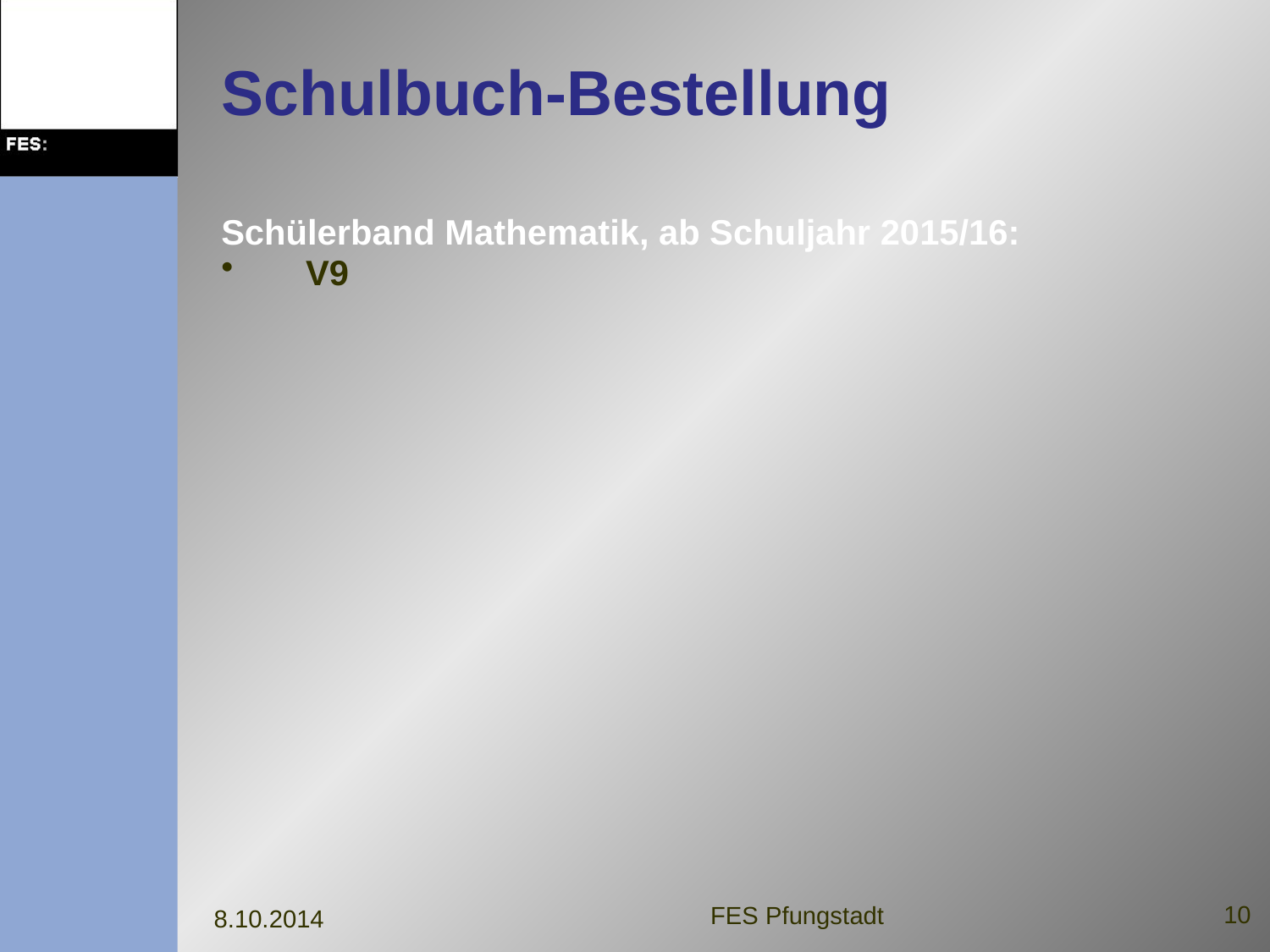

# Schulbuch-Bestellung
Schülerband Mathematik, ab Schuljahr 2015/16:
V9
10
FES Pfungstadt
8.10.2014